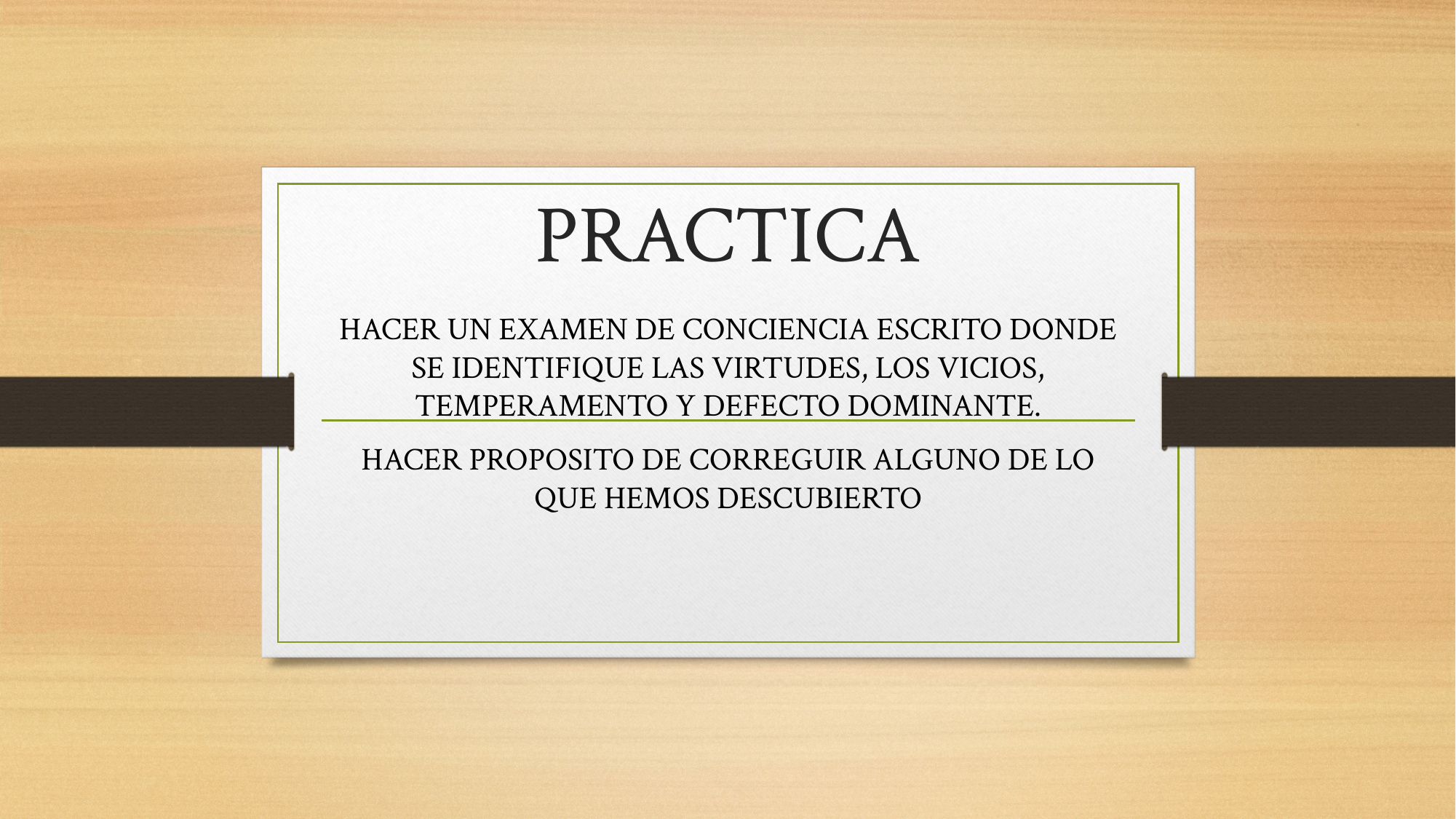

# PRACTICA
HACER UN EXAMEN DE CONCIENCIA ESCRITO DONDE SE IDENTIFIQUE LAS VIRTUDES, LOS VICIOS, TEMPERAMENTO Y DEFECTO DOMINANTE.
HACER PROPOSITO DE CORREGUIR ALGUNO DE LO QUE HEMOS DESCUBIERTO